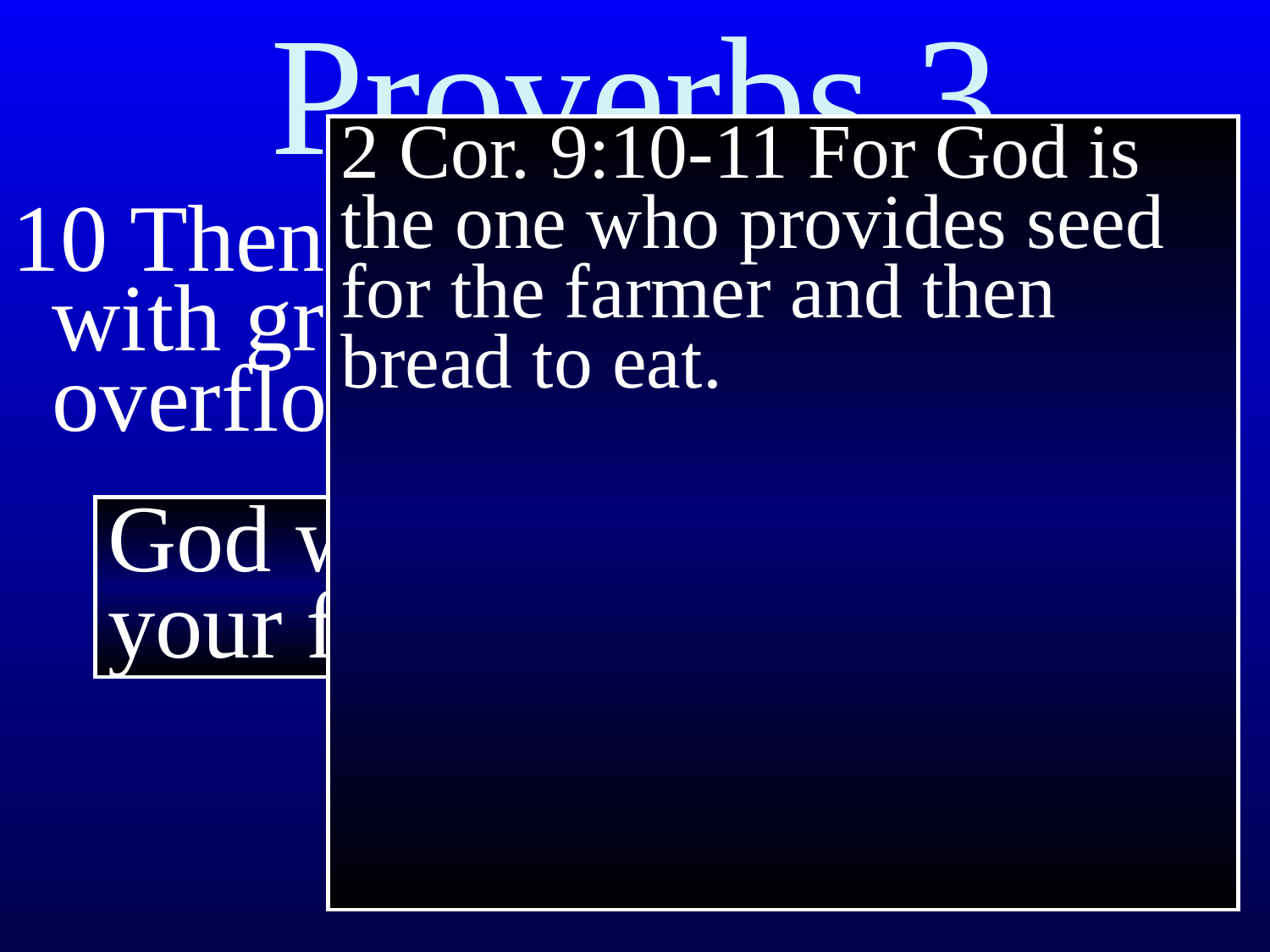

Proverbs 3
2 Cor. 9:10-11 For God is the one who provides seed for the farmer and then bread to eat.
10 Then he will fill your barns with grain, and your vats will overflow with good wine.
God will bless your finances